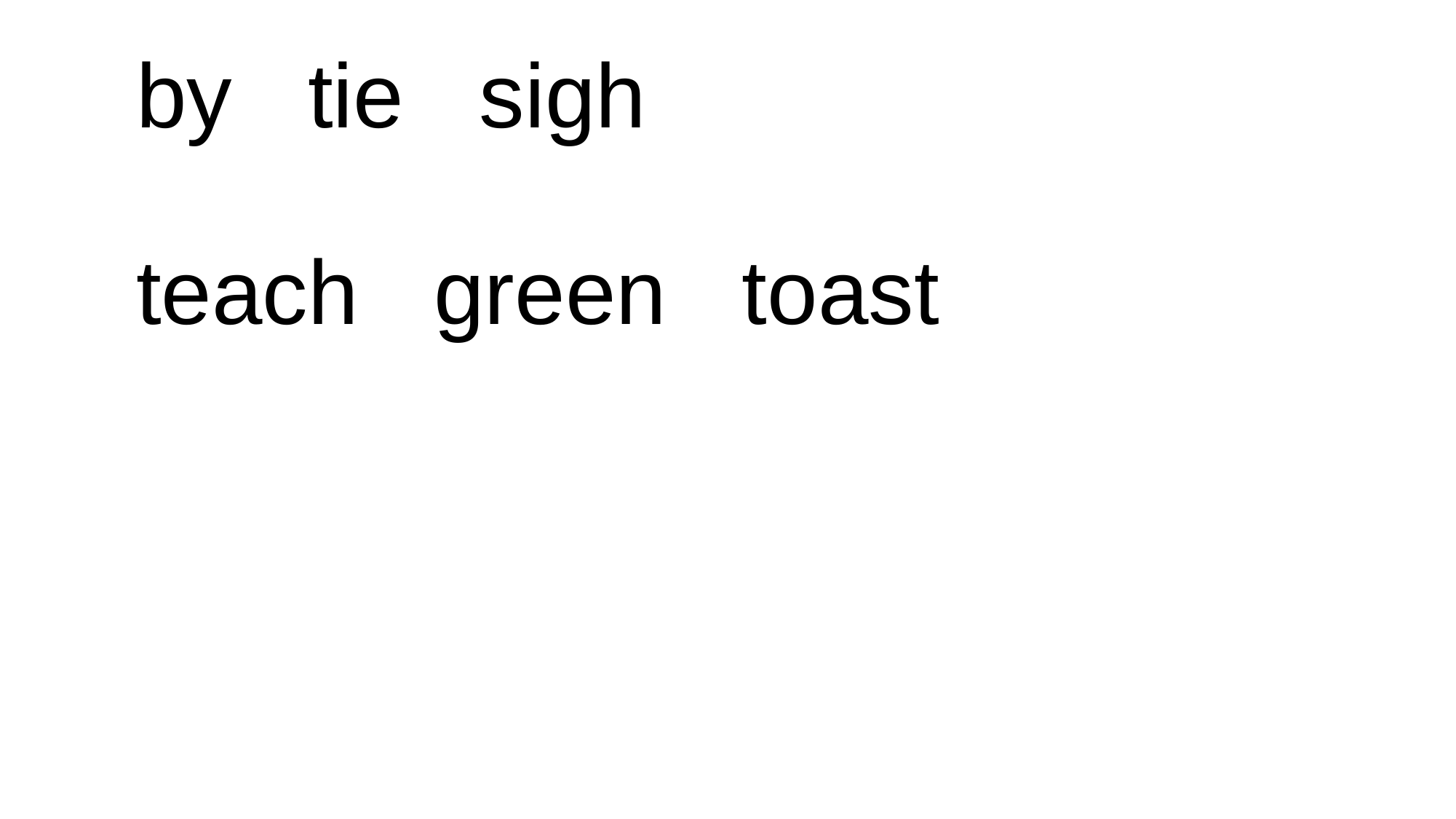

# by   tie   sigh teach   green   toast